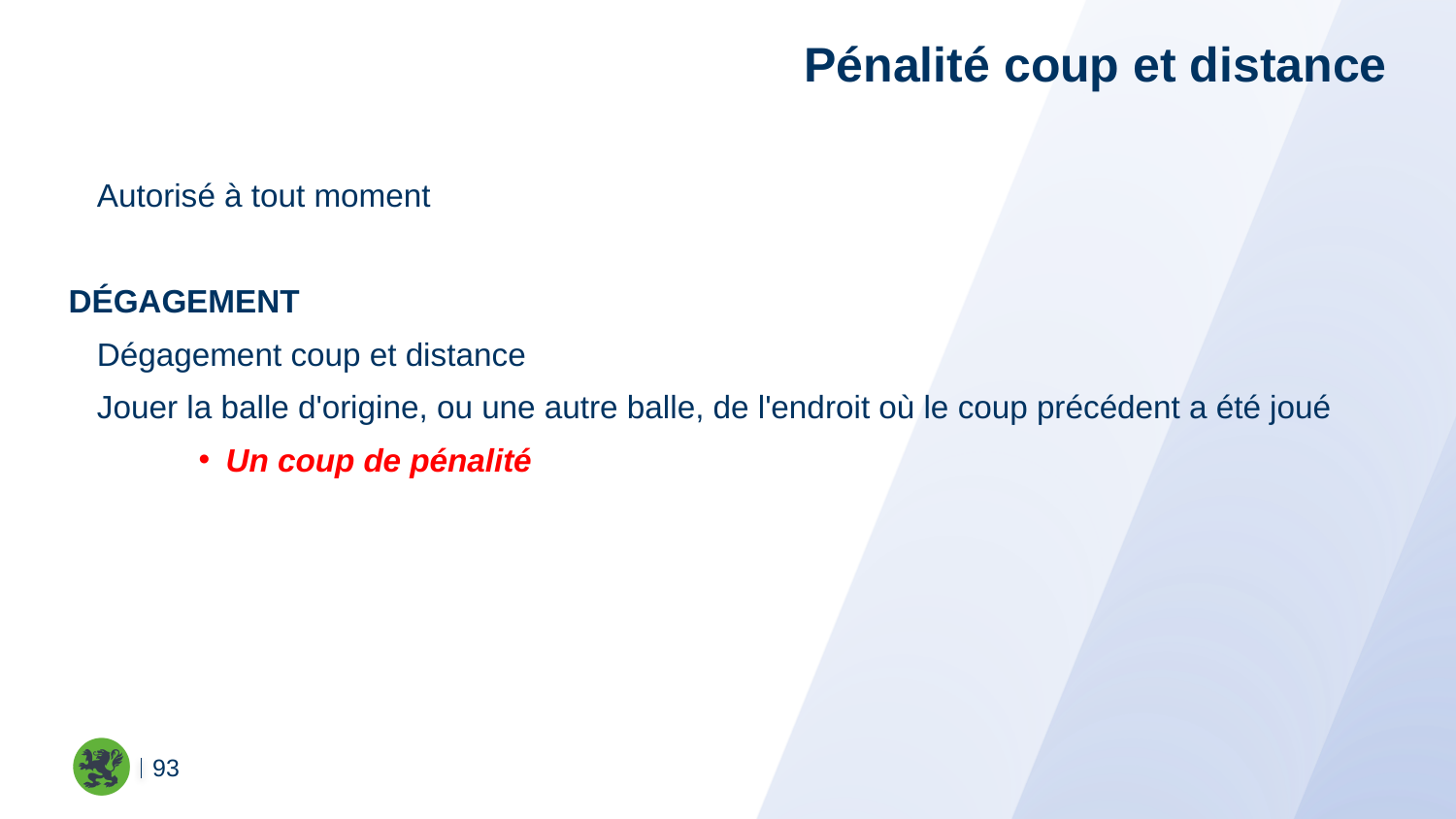

Pénalité coup et distance

Autorisé à tout moment

Dégagement
Dégagement coup et distance
Jouer la balle d'origine, ou une autre balle, de l'endroit où le coup précédent a été joué
Un coup de pénalité

93